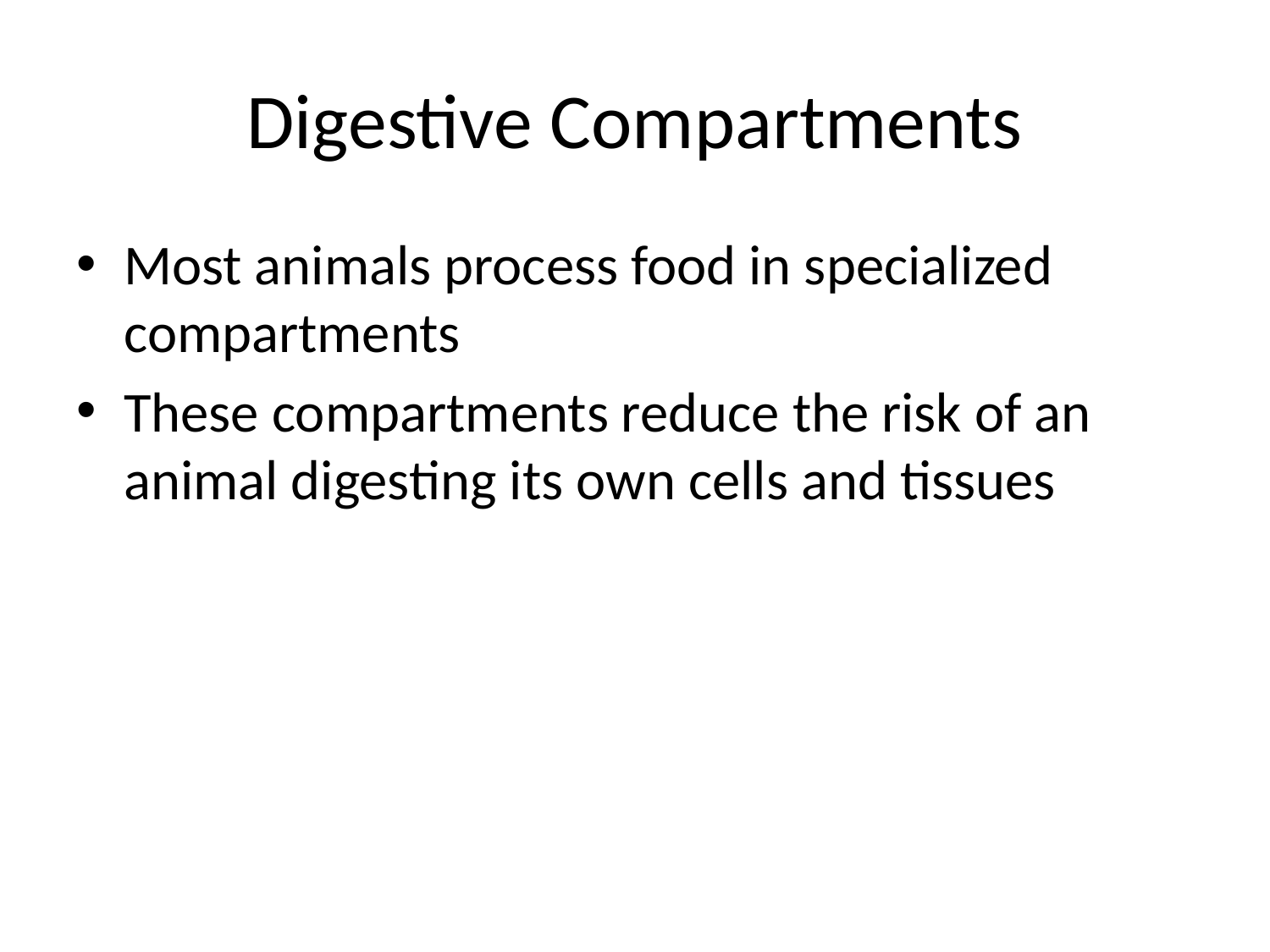

# Digestive Compartments
Most animals process food in specialized compartments
These compartments reduce the risk of an animal digesting its own cells and tissues